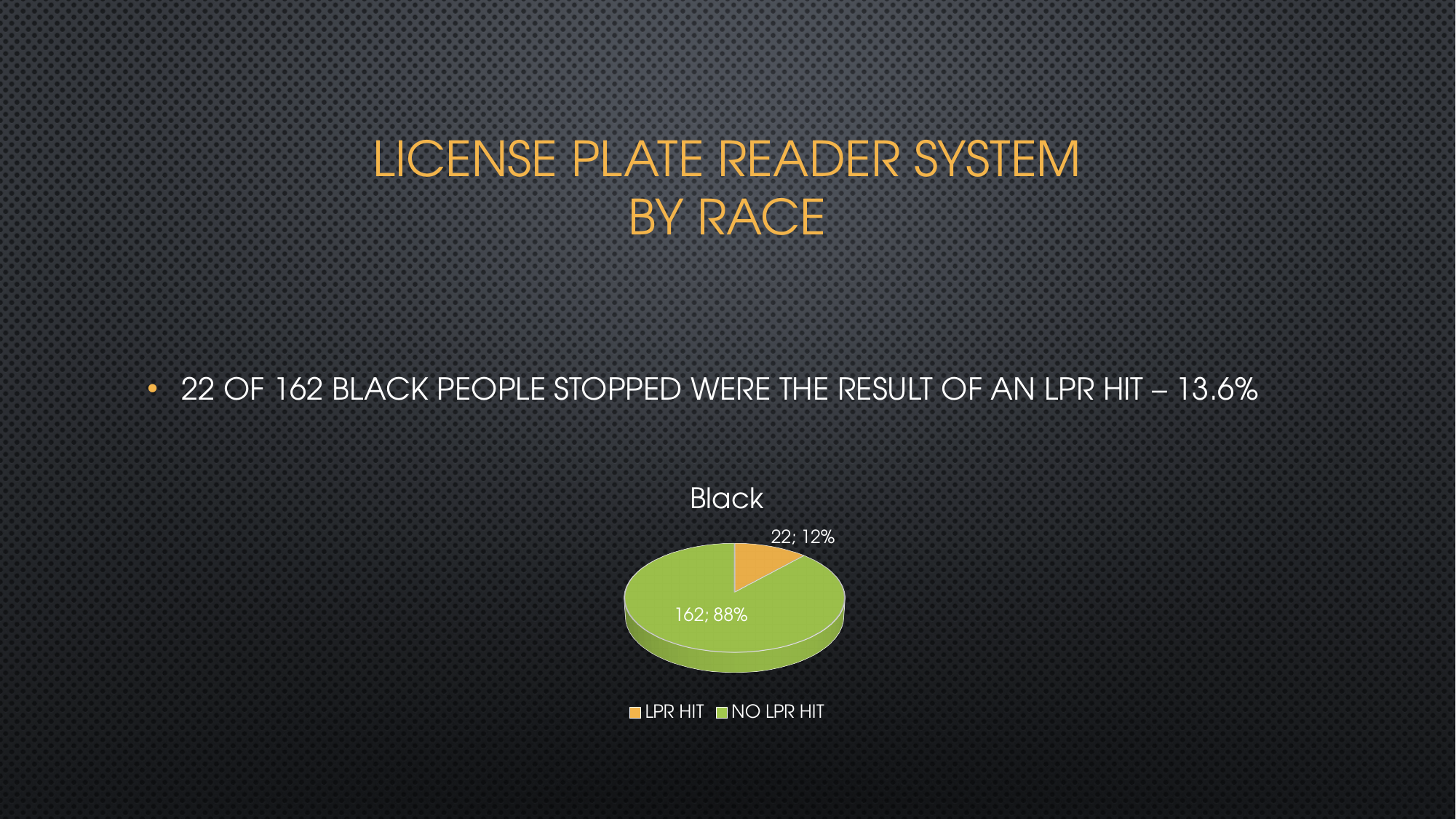

# License plate reader system by race
22 of 162 Black people stopped were the result of an lpr hit – 13.6%

[unsupported chart]